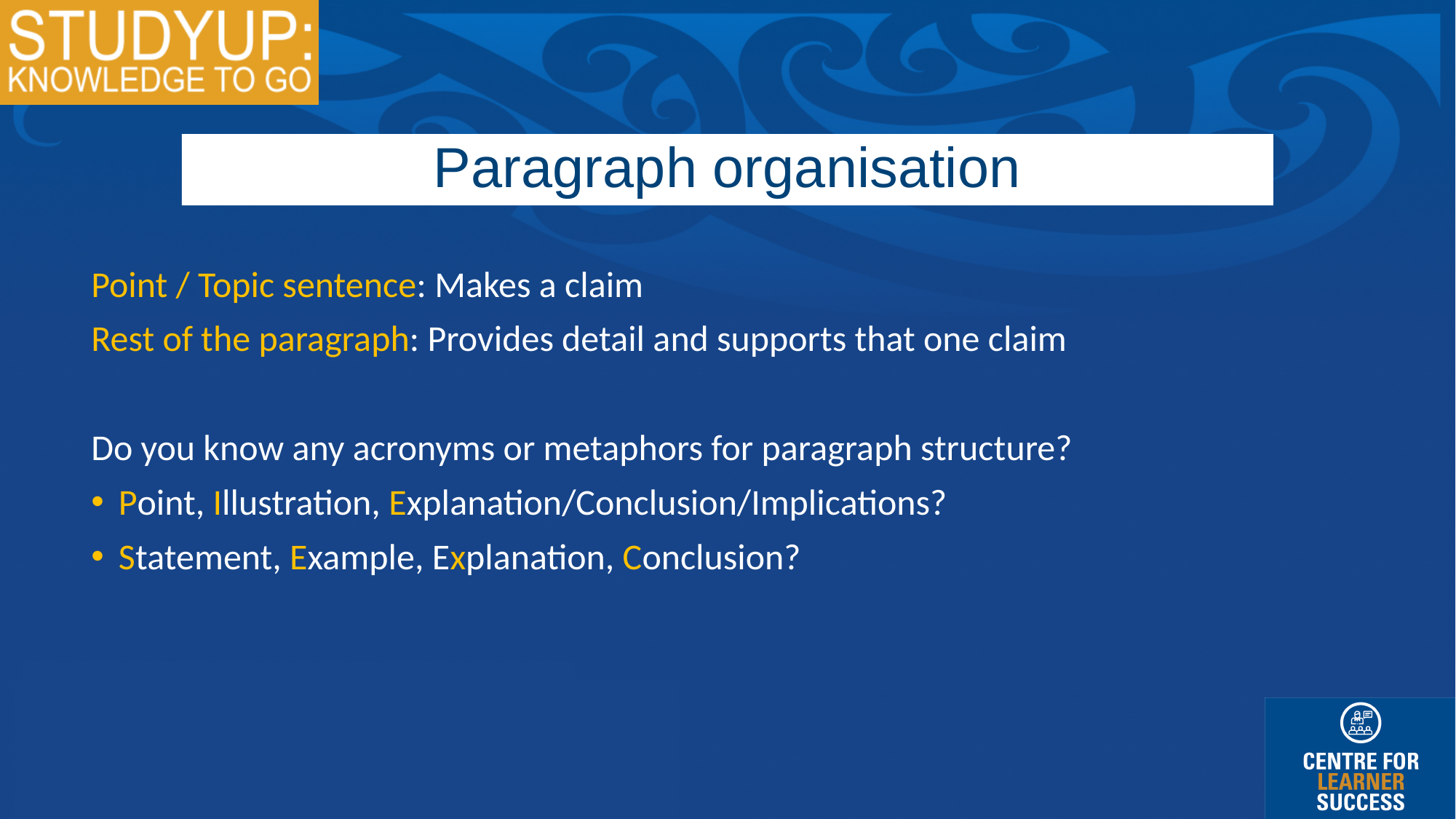

Paragraph organisation

Point / Topic sentence: Makes a claim
Rest of the paragraph: Provides detail and supports that one claim

Do you know any acronyms or metaphors for paragraph structure?
Point, Illustration, Explanation/Conclusion/Implications?
Statement, Example, Explanation, Conclusion?